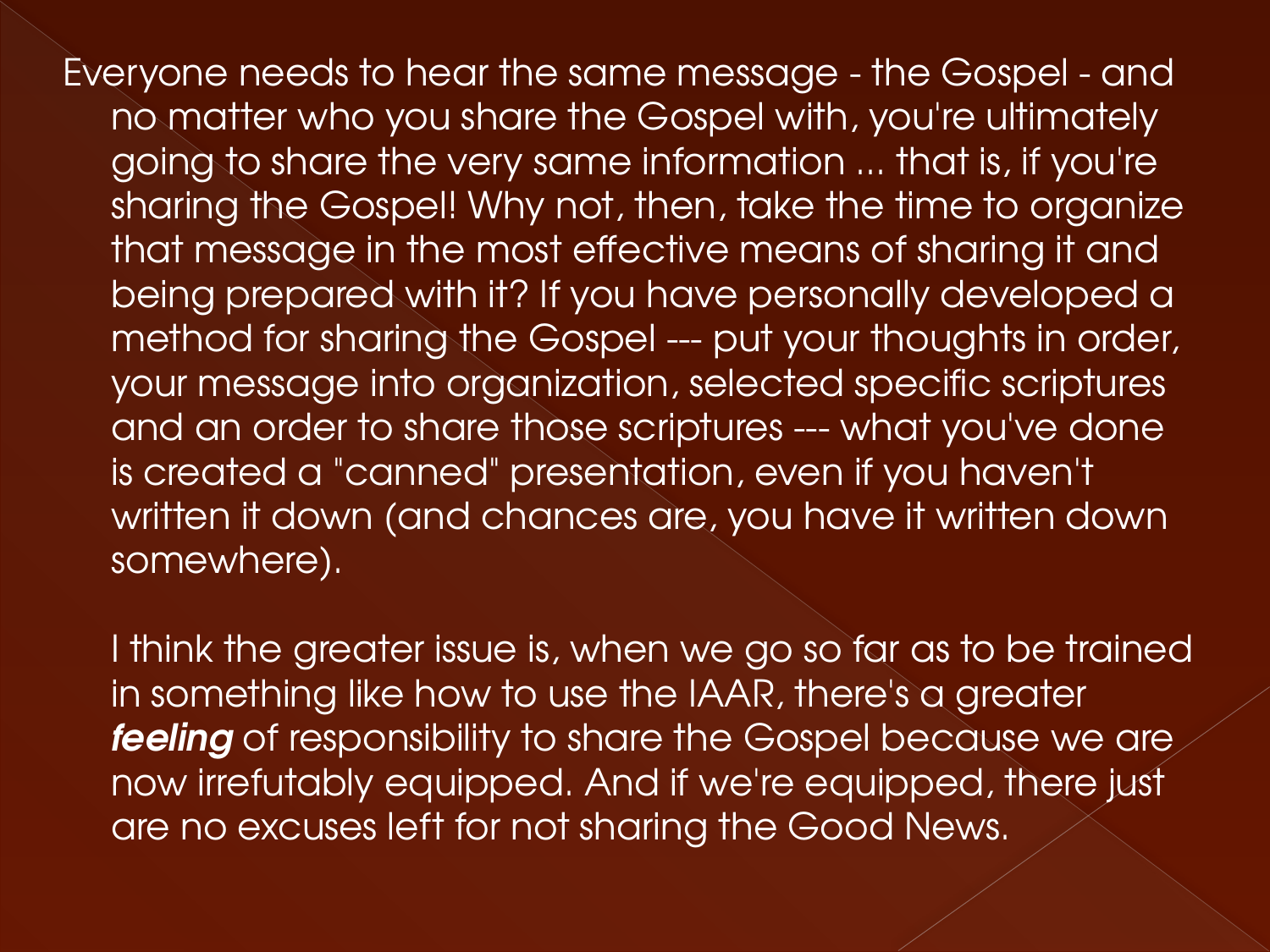

Everyone needs to hear the same message - the Gospel - and no matter who you share the Gospel with, you're ultimately going to share the very same information ... that is, if you're sharing the Gospel! Why not, then, take the time to organize that message in the most effective means of sharing it and being prepared with it? If you have personally developed a method for sharing the Gospel --- put your thoughts in order, your message into organization, selected specific scriptures and an order to share those scriptures --- what you've done is created a "canned" presentation, even if you haven't written it down (and chances are, you have it written down somewhere).
I think the greater issue is, when we go so far as to be trained in something like how to use the IAAR, there's a greater feeling of responsibility to share the Gospel because we are now irrefutably equipped. And if we're equipped, there just are no excuses left for not sharing the Good News.